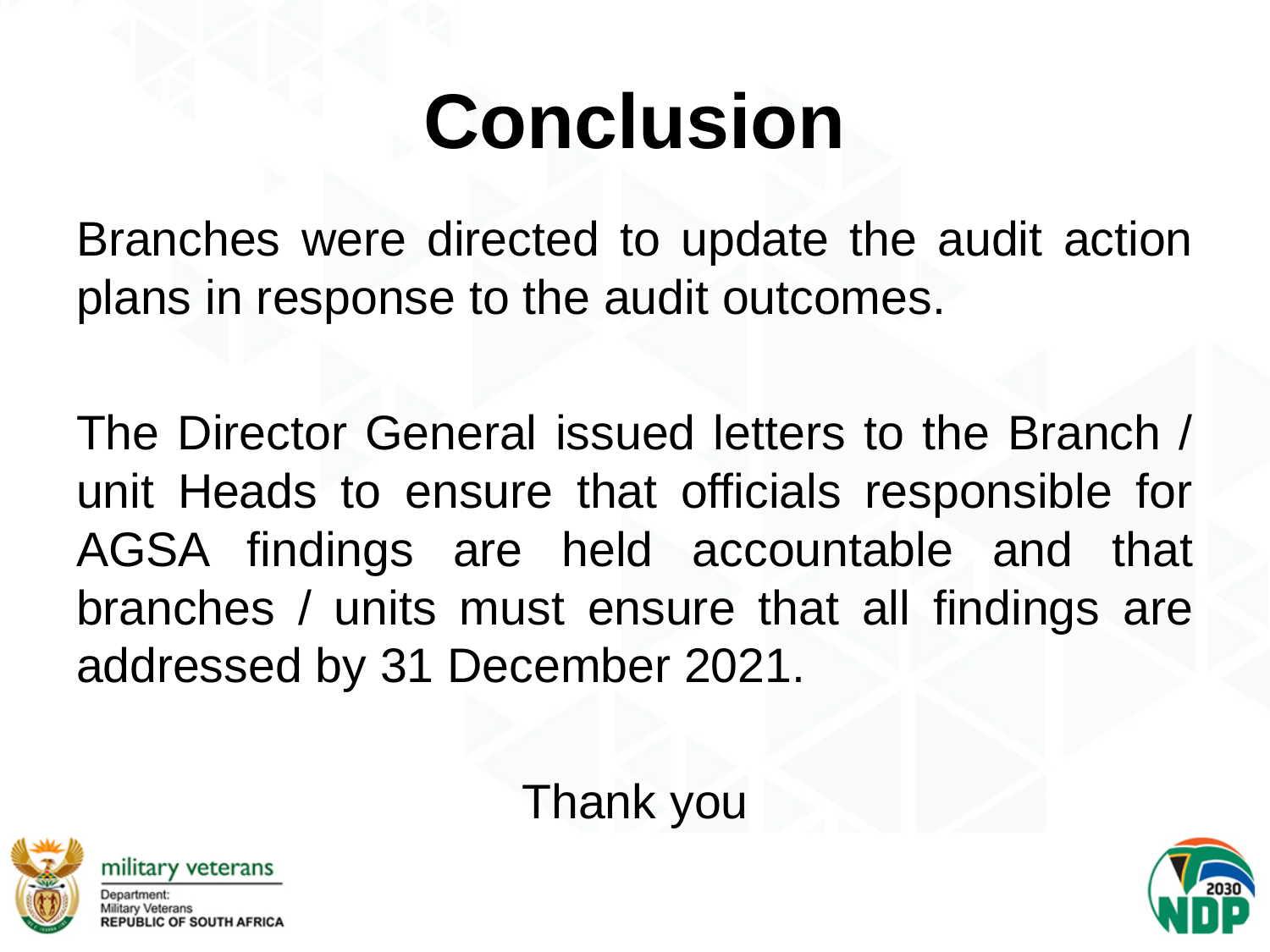

# Conclusion
Branches were directed to update the audit action plans in response to the audit outcomes.

The Director General issued letters to the Branch / unit Heads to ensure that officials responsible for AGSA findings are held accountable and that branches / units must ensure that all findings are addressed by 31 December 2021.

Thank you